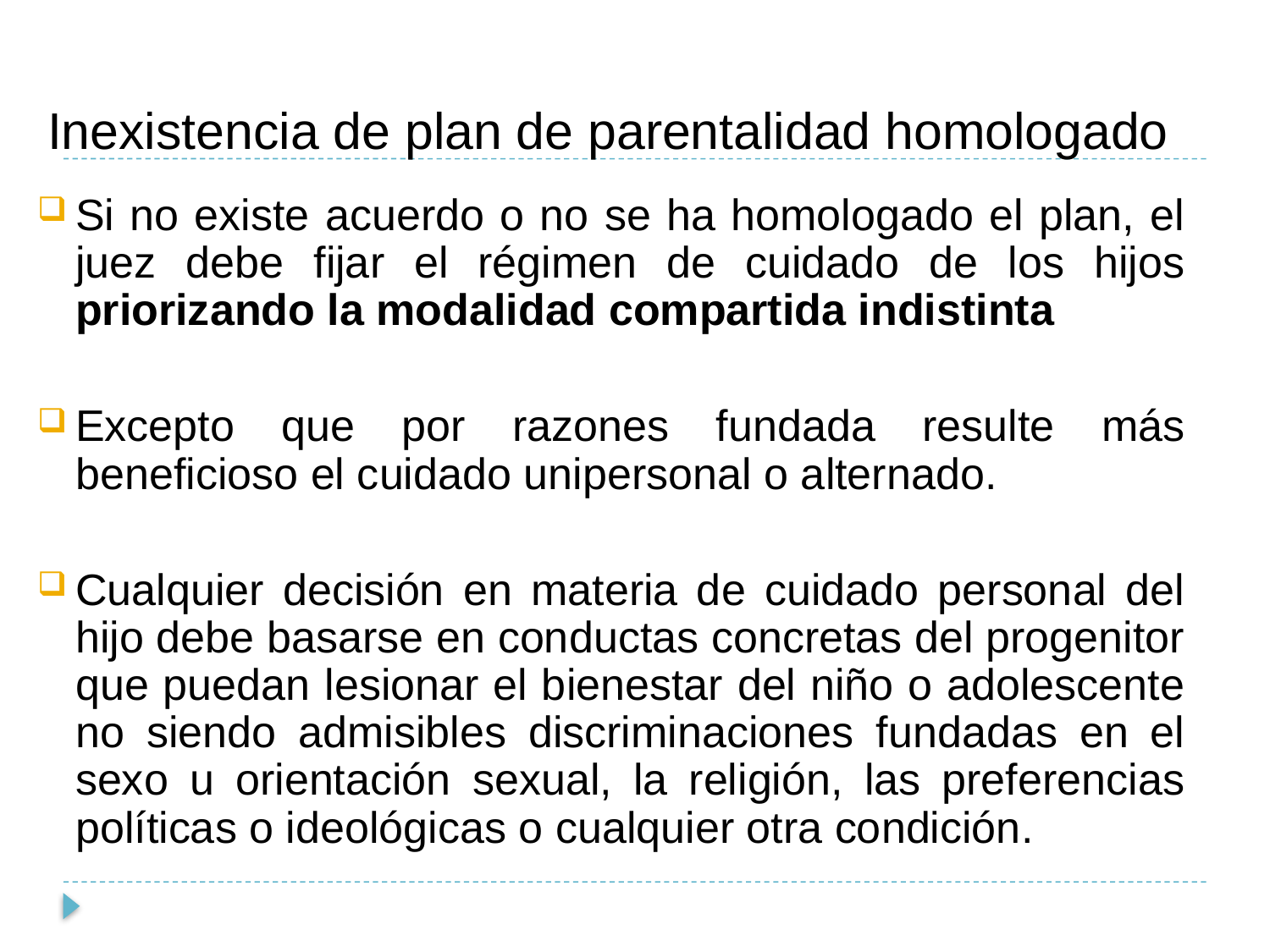

# Inexistencia de plan de parentalidad homologado
Si no existe acuerdo o no se ha homologado el plan, el juez debe fijar el régimen de cuidado de los hijos priorizando la modalidad compartida indistinta

Excepto que por razones fundada resulte más beneficioso el cuidado unipersonal o alternado.

Cualquier decisión en materia de cuidado personal del hijo debe basarse en conductas concretas del progenitor que puedan lesionar el bienestar del niño o adolescente no siendo admisibles discriminaciones fundadas en el sexo u orientación sexual, la religión, las preferencias políticas o ideológicas o cualquier otra condición.